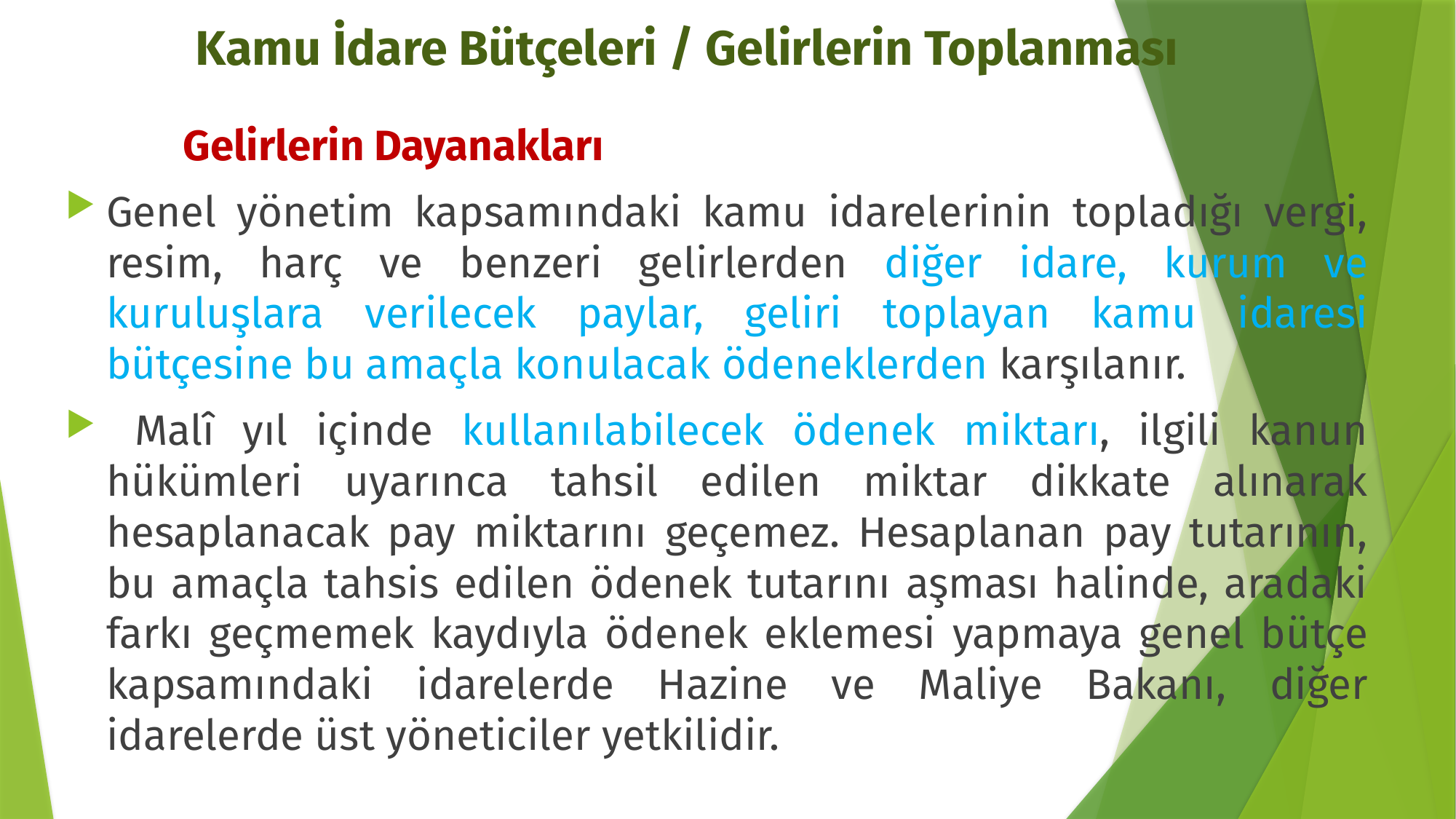

# Kamu İdare Bütçeleri / Gelirlerin Toplanması
	 Gelirlerin Dayanakları
Genel yönetim kapsamındaki kamu idarelerinin topladığı vergi, resim, harç ve benzeri gelirlerden diğer idare, kurum ve kuruluşlara verilecek paylar, geliri toplayan kamu idaresi bütçesine bu amaçla konulacak ödeneklerden karşılanır.
 Malî yıl içinde kullanılabilecek ödenek miktarı, ilgili kanun hükümleri uyarınca tahsil edilen miktar dikkate alınarak hesaplanacak pay miktarını geçemez. Hesaplanan pay tutarının, bu amaçla tahsis edilen ödenek tutarını aşması halinde, aradaki farkı geçmemek kaydıyla ödenek eklemesi yapmaya genel bütçe kapsamındaki idarelerde Hazine ve Maliye Bakanı, diğer idarelerde üst yöneticiler yetkilidir.